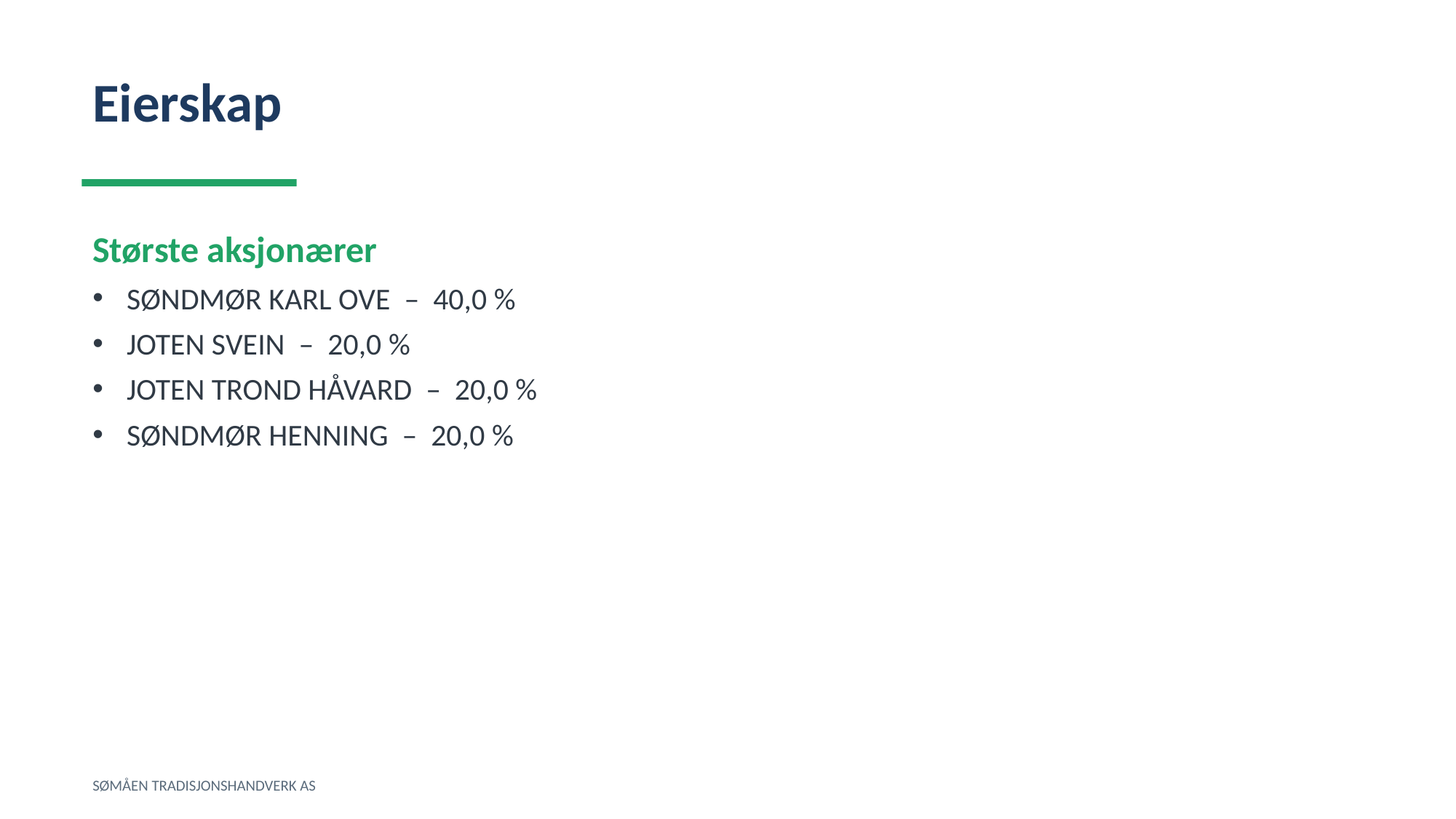

Eierskap

Største aksjonærer
SØNDMØR KARL OVE  –  40,0 %
JOTEN SVEIN  –  20,0 %
JOTEN TROND HÅVARD  –  20,0 %
SØNDMØR HENNING  –  20,0 %
SØMÅEN TRADISJONSHANDVERK AS